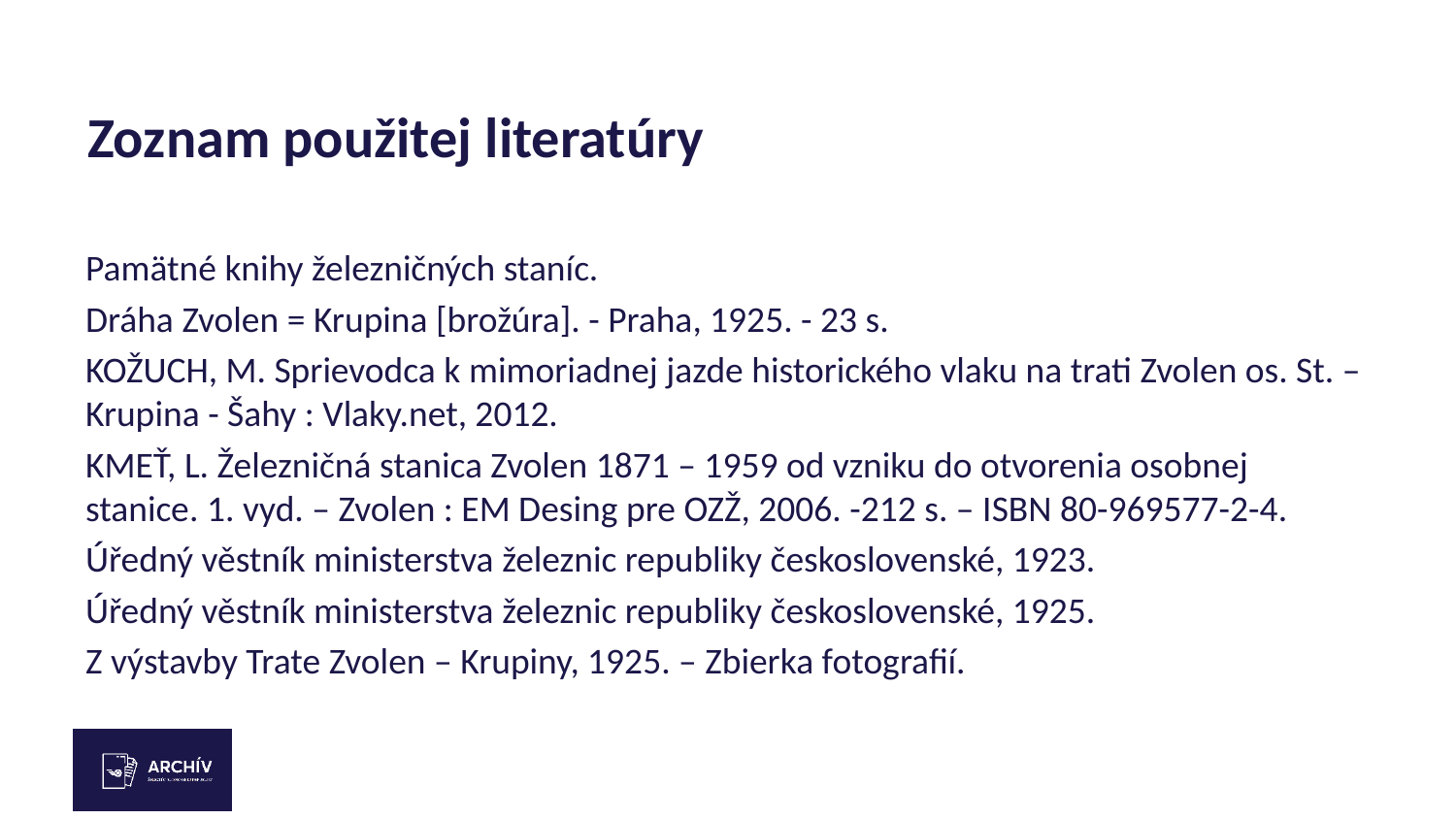

# Zoznam použitej literatúry

Pamätné knihy železničných staníc.
Dráha Zvolen = Krupina [brožúra]. - Praha, 1925. - 23 s.
KOŽUCH, M. Sprievodca k mimoriadnej jazde historického vlaku na trati Zvolen os. St. – Krupina - Šahy : Vlaky.net, 2012.
KMEŤ, L. Železničná stanica Zvolen 1871 – 1959 od vzniku do otvorenia osobnej stanice. 1. vyd. – Zvolen : EM Desing pre OZŽ, 2006. -212 s. – ISBN 80-969577-2-4.
Úředný věstník ministerstva železnic republiky československé, 1923.
Úředný věstník ministerstva železnic republiky československé, 1925.
Z výstavby Trate Zvolen – Krupiny, 1925. – Zbierka fotografií.